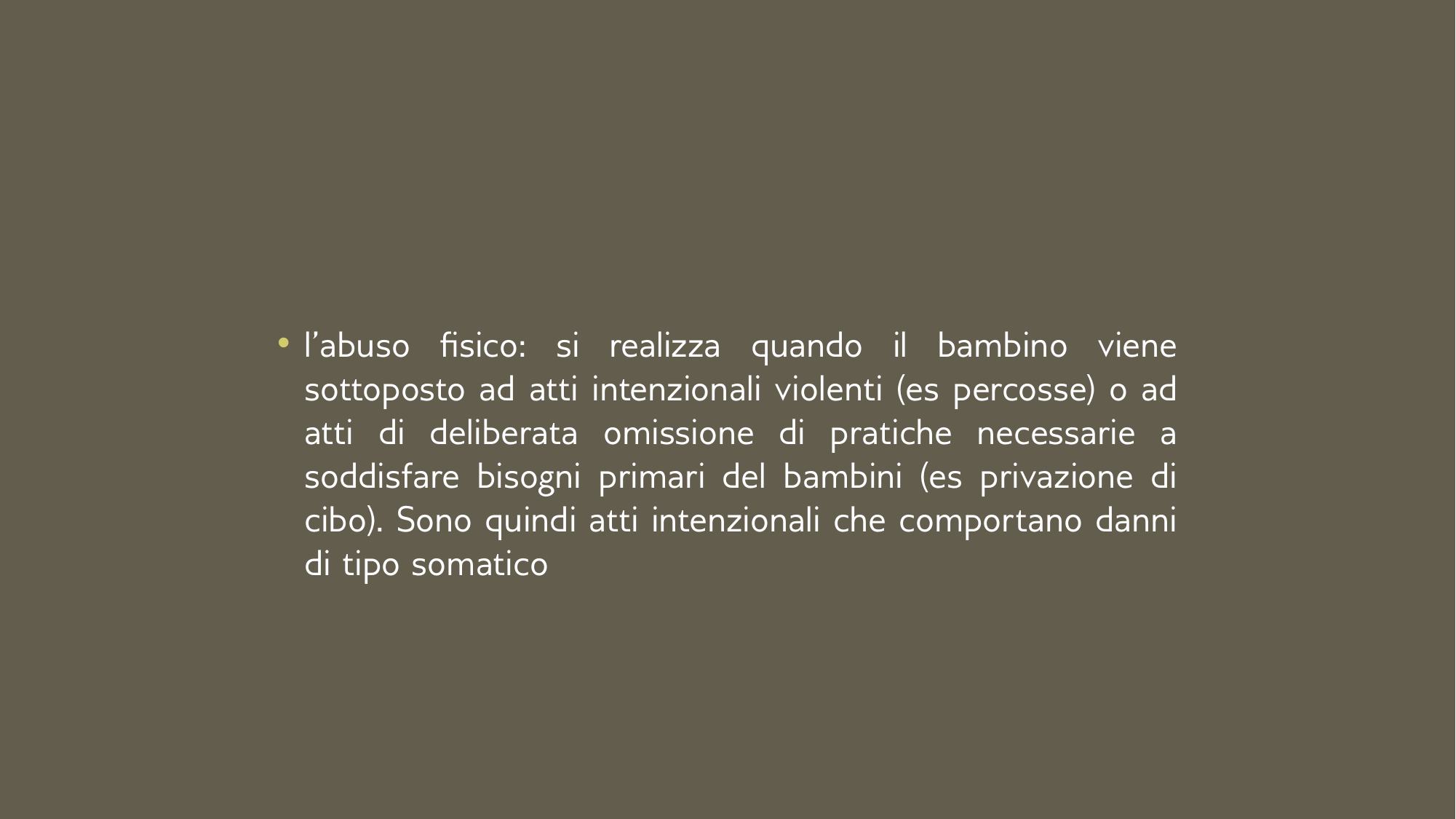

#
l’abuso fisico: si realizza quando il bambino viene sottoposto ad atti intenzionali violenti (es percosse) o ad atti di deliberata omissione di pratiche necessarie a soddisfare bisogni primari del bambini (es privazione di cibo). Sono quindi atti intenzionali che comportano danni di tipo somatico